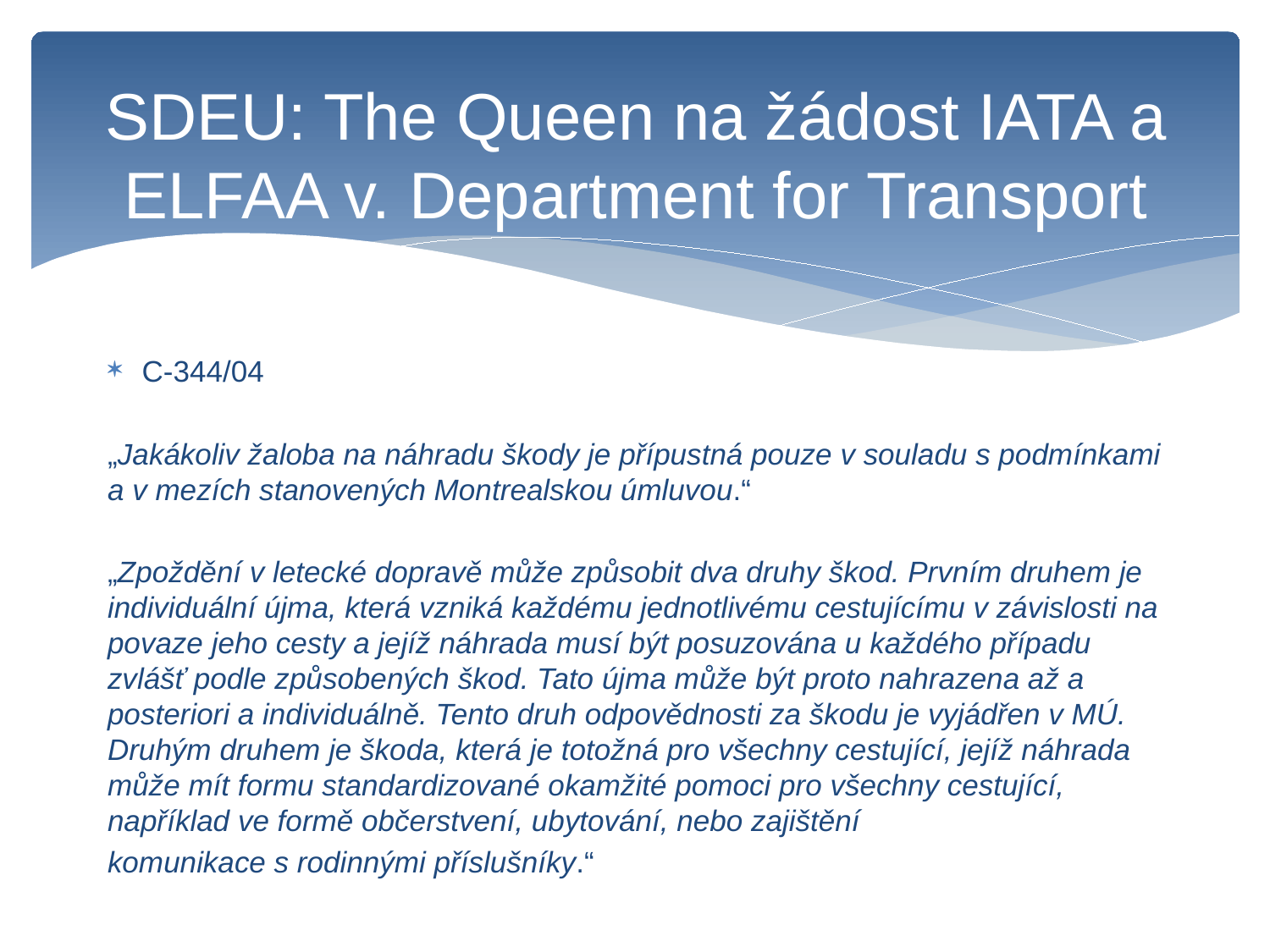

# SDEU: The Queen na žádost IATA a ELFAA v. Department for Transport
C-344/04

„Jakákoliv žaloba na náhradu škody je přípustná pouze v souladu s podmínkami a v mezích stanovených Montrealskou úmluvou.“

„Zpoždění v letecké dopravě může způsobit dva druhy škod. Prvním druhem je individuální újma, která vzniká každému jednotlivému cestujícímu v závislosti na povaze jeho cesty a jejíž náhrada musí být posuzována u každého případu zvlášť podle způsobených škod. Tato újma může být proto nahrazena až a posteriori a individuálně. Tento druh odpovědnosti za škodu je vyjádřen v MÚ. Druhým druhem je škoda, která je totožná pro všechny cestující, jejíž náhrada může mít formu standardizované okamžité pomoci pro všechny cestující, například ve formě občerstvení, ubytování, nebo zajištění
komunikace s rodinnými příslušníky.“